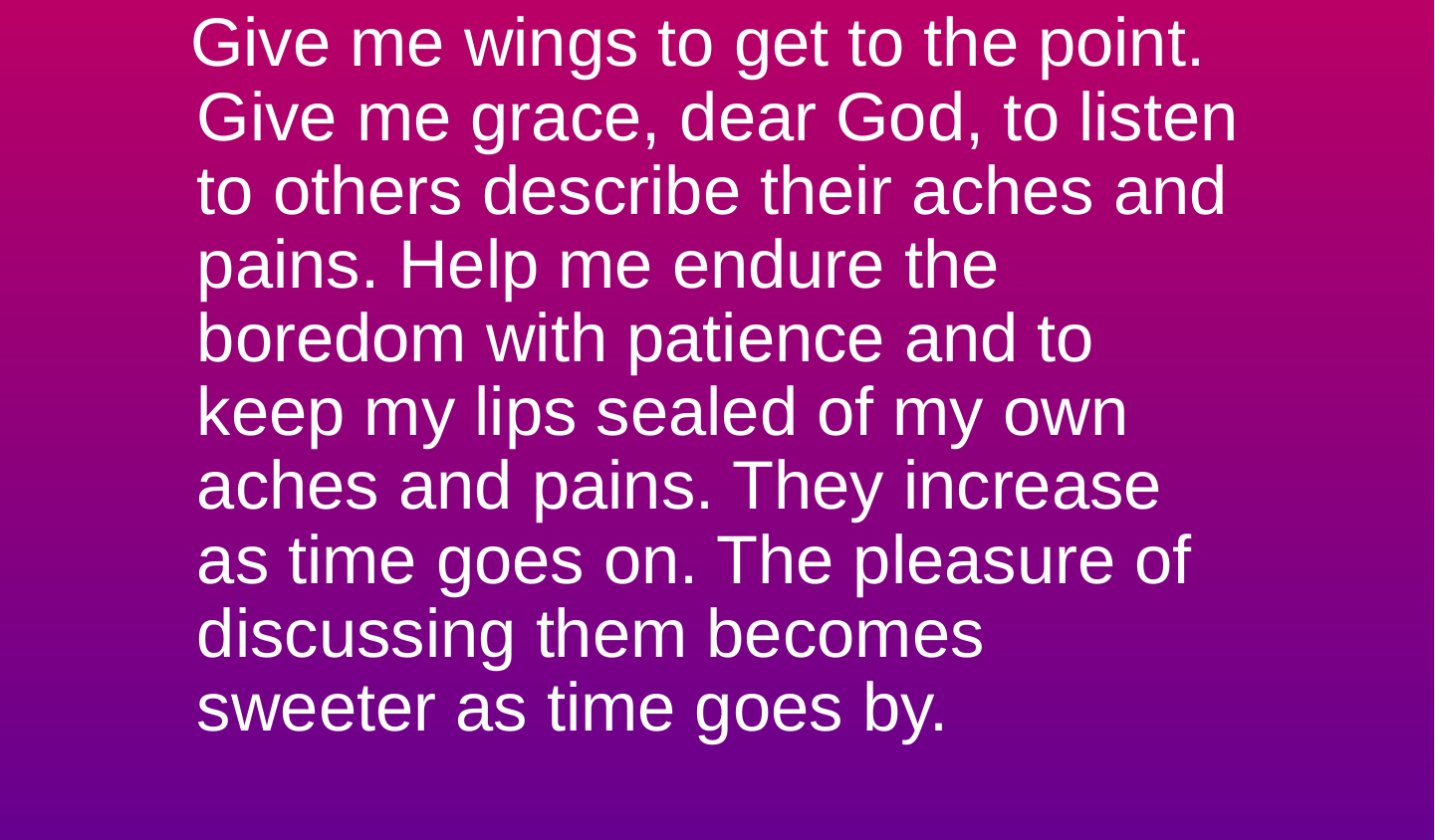

Give me wings to get to the point. Give me grace, dear God, to listen to others describe their aches and pains. Help me endure the boredom with patience and to keep my lips sealed of my own aches and pains. They increase as time goes on. The pleasure of discussing them becomes sweeter as time goes by.